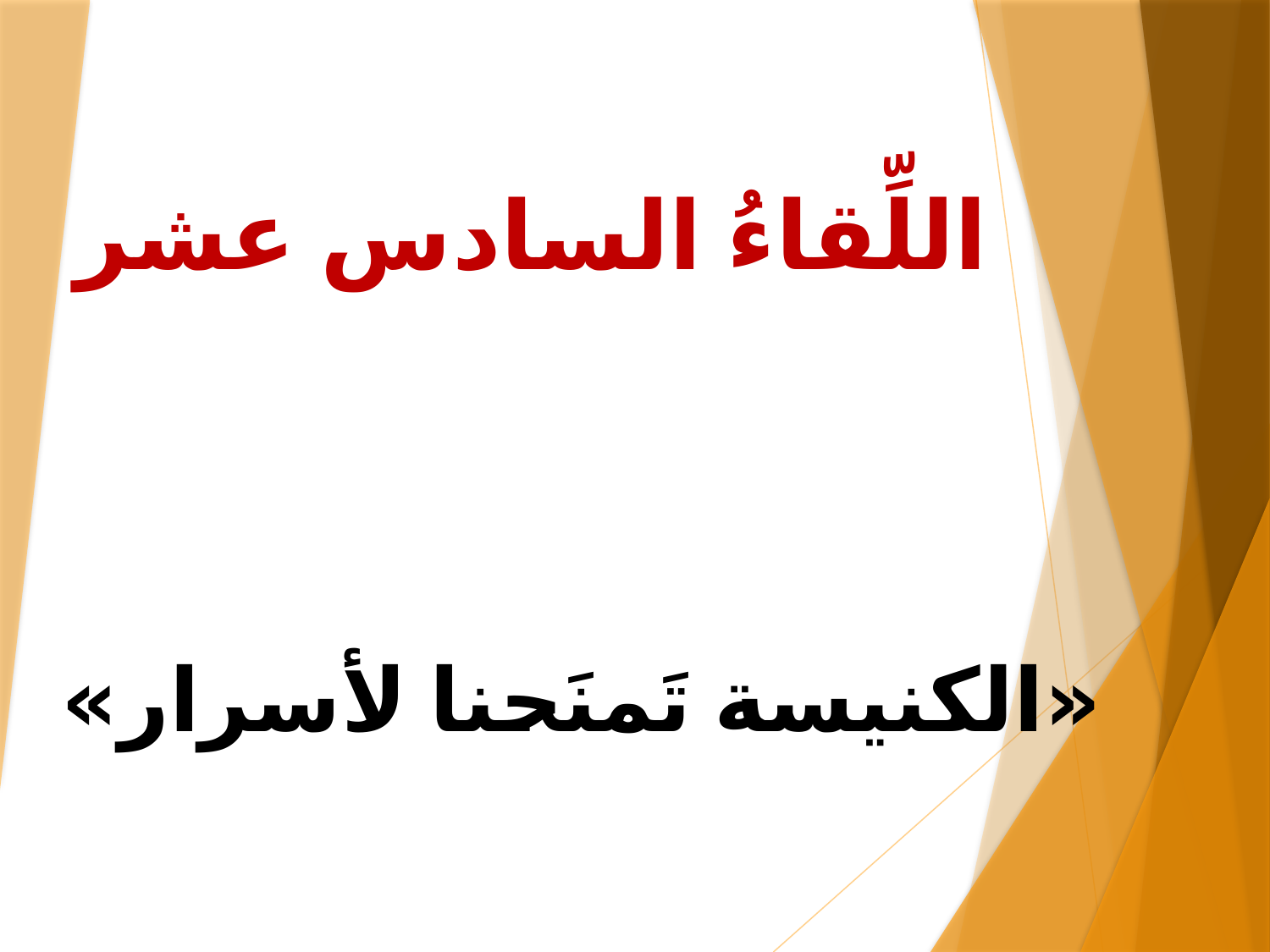

# اللِّقاءُ السادس عشر
«الكنيسة تَمنَحنا لأسرار»